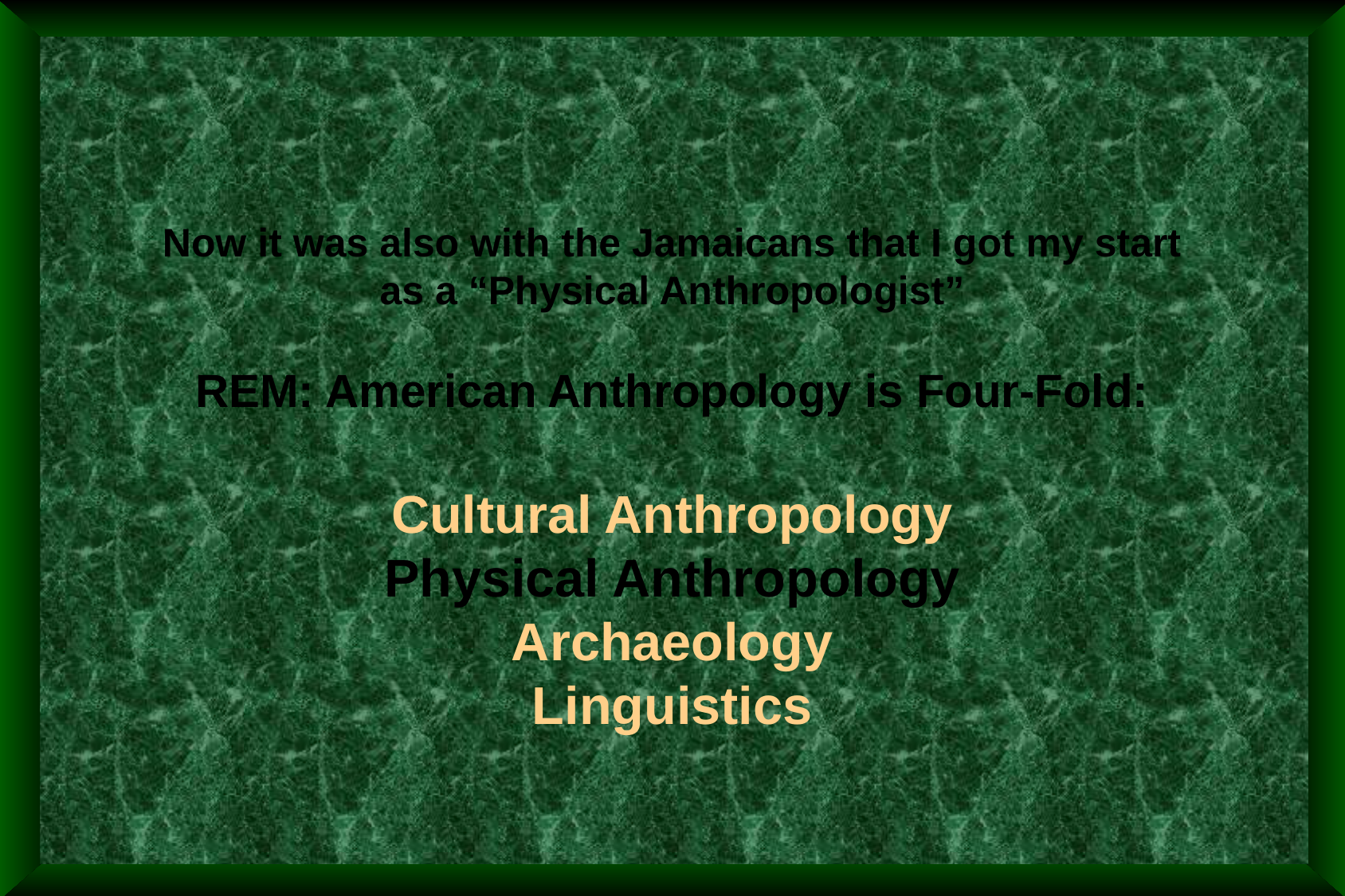

Now it was also with the Jamaicans that I got my start as a “Physical Anthropologist”

REM: American Anthropology is Four-Fold:

Cultural Anthropology
Physical Anthropology
Archaeology
Linguistics